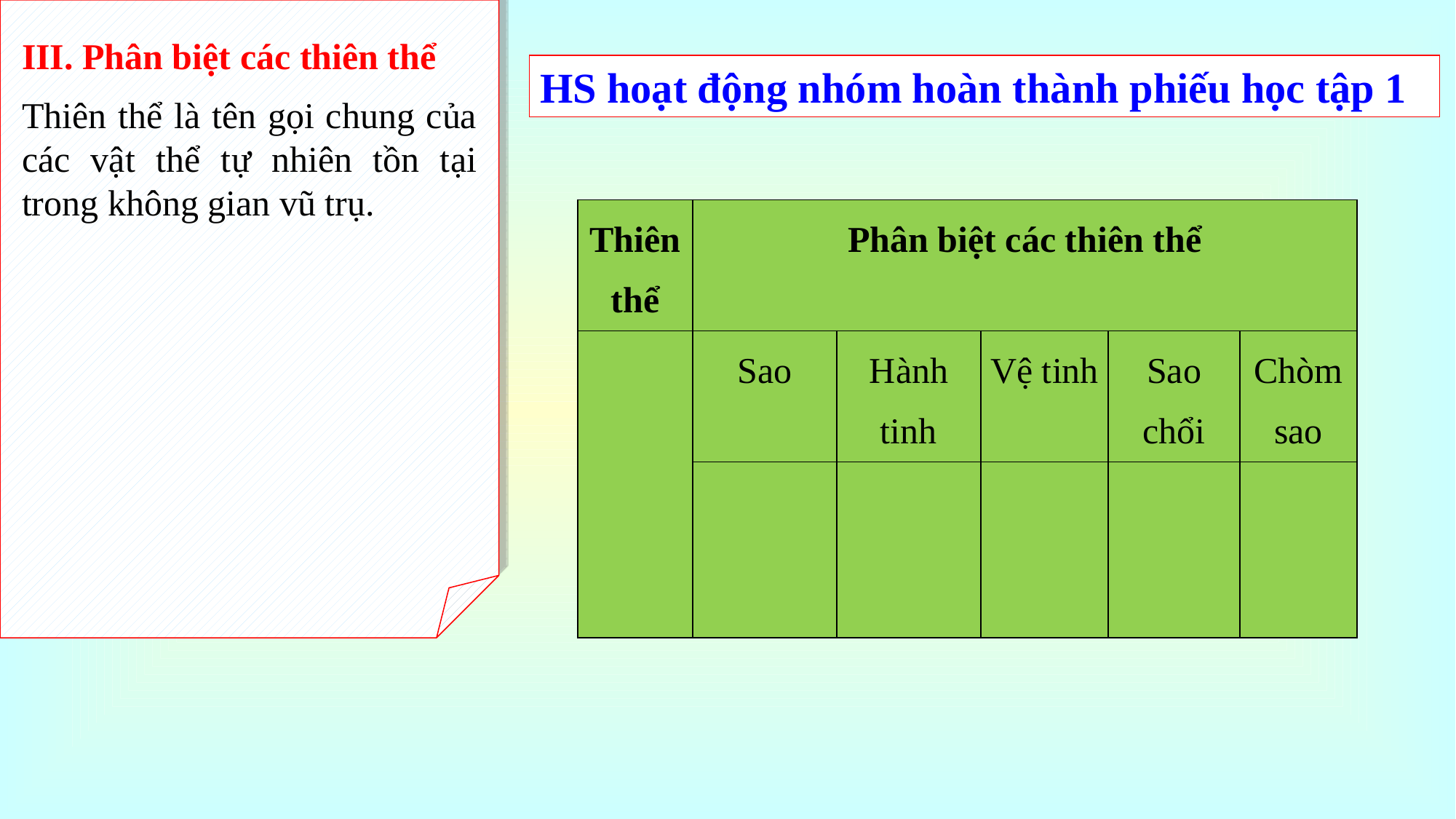

III. Phân biệt các thiên thể
HS hoạt động nhóm hoàn thành phiếu học tập 1
Thiên thể là tên gọi chung của các vật thể tự nhiên tồn tại trong không gian vũ trụ.

| Thiên thể | Phân biệt các thiên thể |  |  |  |  |
| --- | --- | --- | --- | --- | --- |
|  | Sao | Hành tinh | Vệ tinh | Sao chổi | Chòm sao |
|  |  |  |  |  |  |